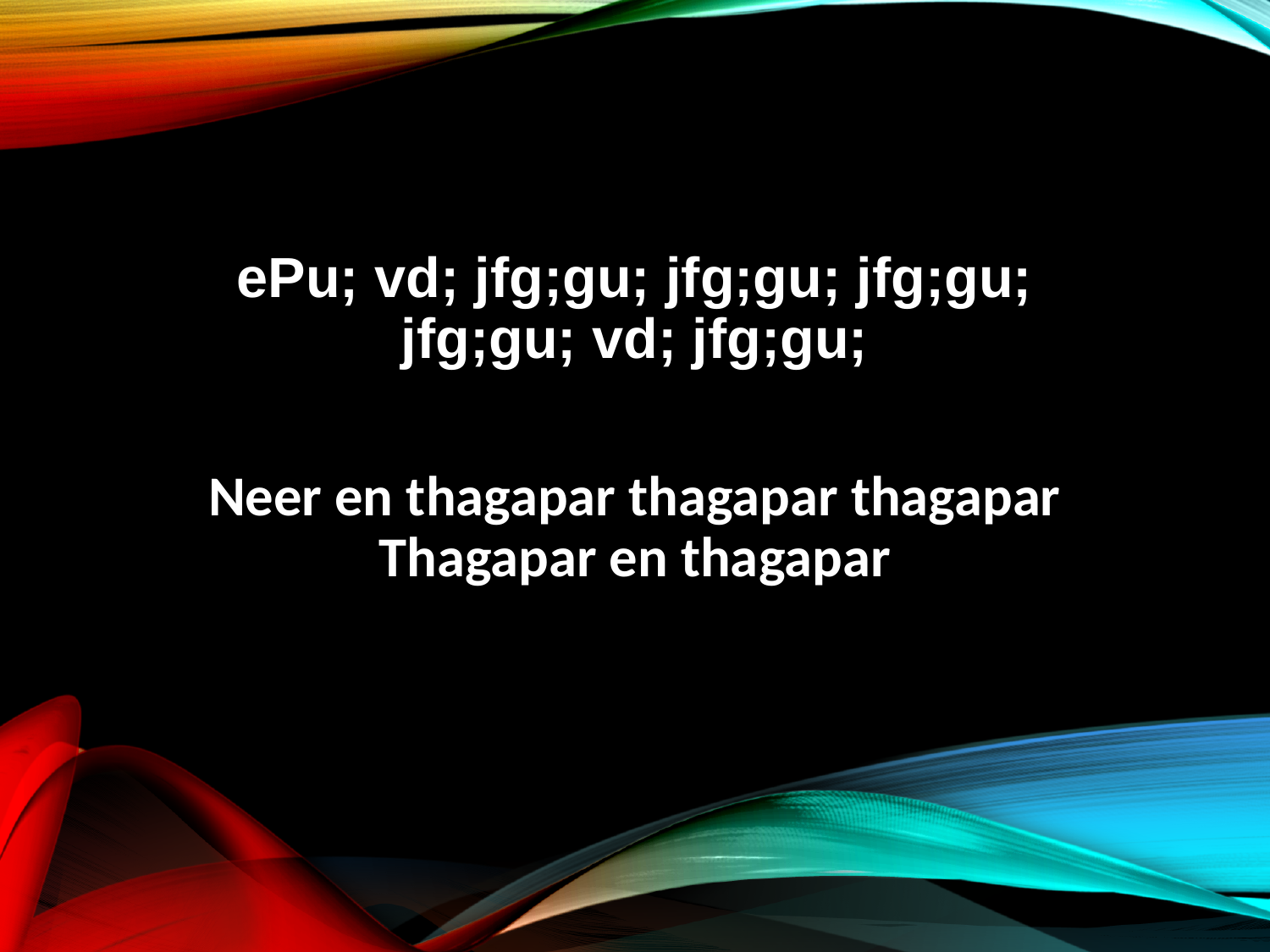

ePu; vd; jfg;gu; jfg;gu; jfg;gu;
jfg;gu; vd; jfg;gu;

Neer en thagapar thagapar thagapar
Thagapar en thagapar